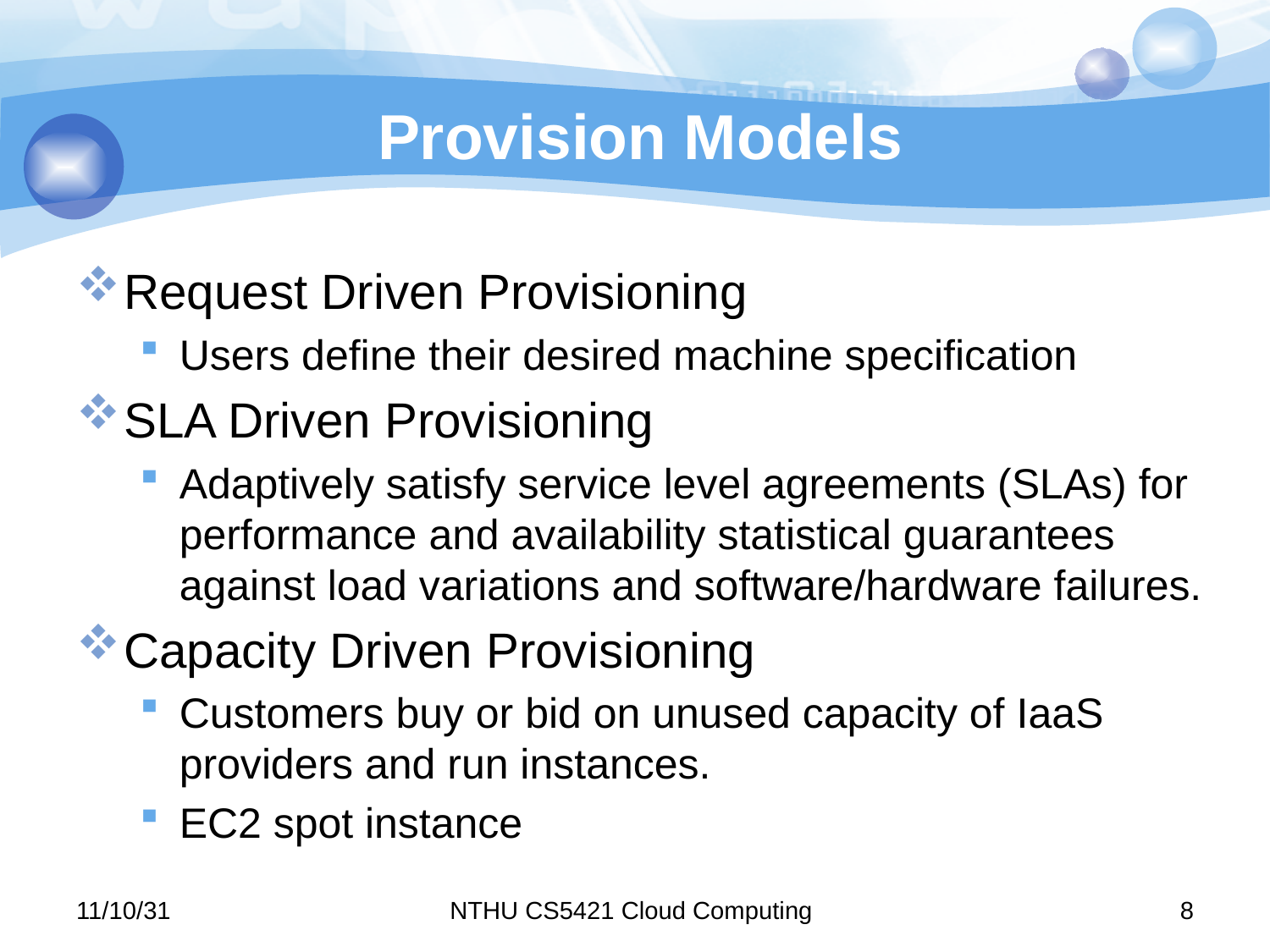

# Provision Models
Request Driven Provisioning
Users define their desired machine specification
SLA Driven Provisioning
Adaptively satisfy service level agreements (SLAs) for performance and availability statistical guarantees against load variations and software/hardware failures.
Capacity Driven Provisioning
Customers buy or bid on unused capacity of IaaS providers and run instances.
EC2 spot instance

11/10/31
NTHU CS5421 Cloud Computing
8